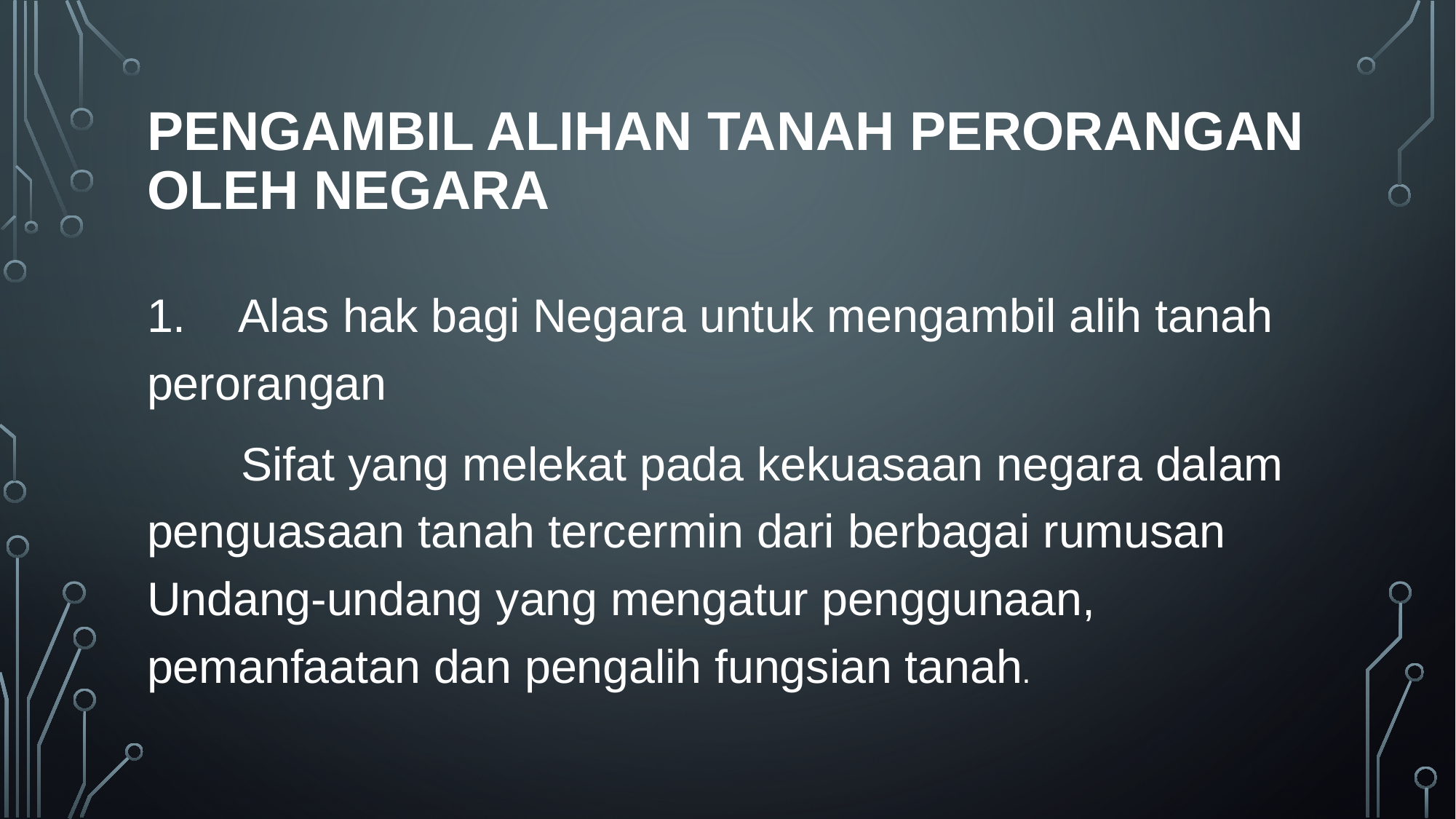

# Pengambil alihan tanah perorangan oleh Negara
1.    Alas hak bagi Negara untuk mengambil alih tanah perorangan
	Sifat yang melekat pada kekuasaan negara dalam penguasaan tanah tercermin dari berbagai rumusan Undang-undang yang mengatur penggunaan, pemanfaatan dan pengalih fungsian tanah.